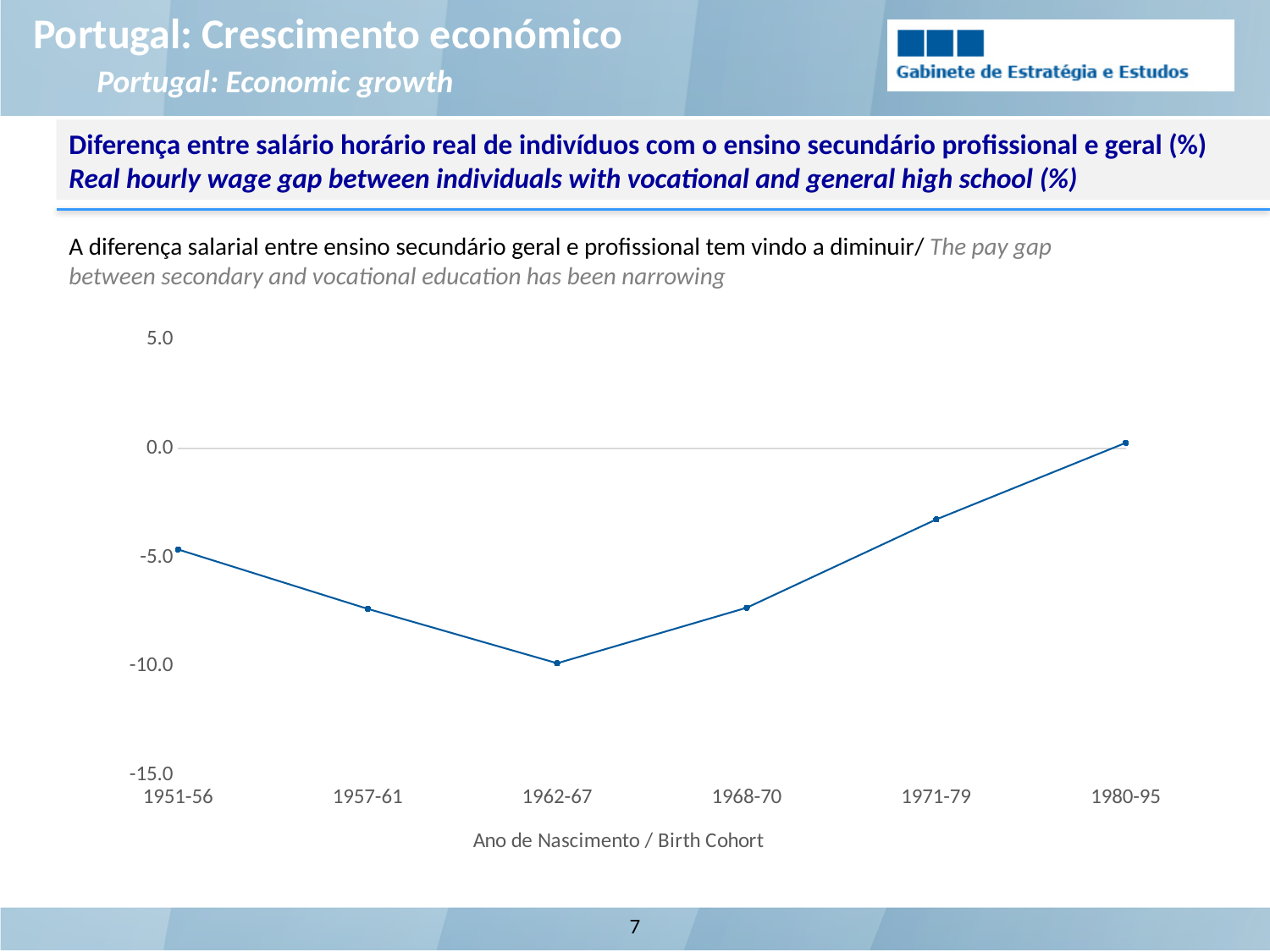

Portugal: Crescimento económico
	Portugal: Economic growth
Diferença entre salário horário real de indivíduos com o ensino secundário profissional e geral (%)
Real hourly wage gap between individuals with vocational and general high school (%)
A diferença salarial entre ensino secundário geral e profissional tem vindo a diminuir/ The pay gap between secondary and vocational education has been narrowing

### Chart

| Category | Em percentagem |
|---|---|
| 1951-56 | -4.63 |
| 1957-61 | -7.359999999999999 |
| 1962-67 | -9.86 |
| 1968-70 | -7.31 |
| 1971-79 | -3.25 |
| 1980-95 | 0.27 |
7